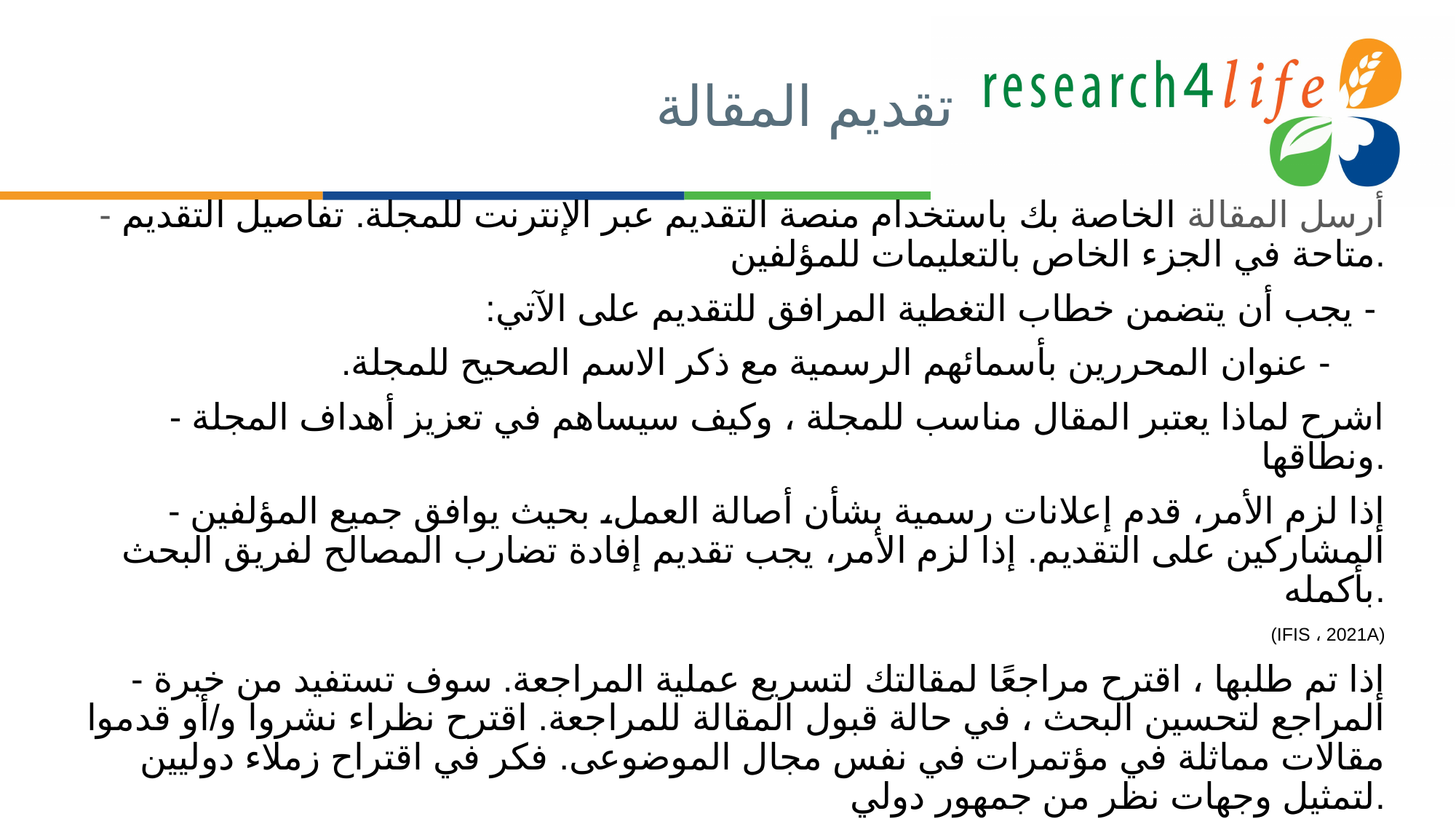

# تقديم المقالة
- أرسل المقالة الخاصة بك باستخدام منصة التقديم عبر الإنترنت للمجلة. تفاصيل التقديم متاحة في الجزء الخاص بالتعليمات للمؤلفين.
- يجب أن يتضمن خطاب التغطية المرافق للتقديم على الآتي:
- عنوان المحررين بأسمائهم الرسمية مع ذكر الاسم الصحيح للمجلة.
     - اشرح لماذا يعتبر المقال مناسب للمجلة ، وكيف سيساهم في تعزيز أهداف المجلة ونطاقها.
- إذا لزم الأمر، قدم إعلانات رسمية بشأن أصالة العمل، بحيث يوافق جميع المؤلفين المشاركين على التقديم. إذا لزم الأمر، يجب تقديم إفادة تضارب المصالح لفريق البحث بأكمله.
(IFIS ، 2021A)
- إذا تم طلبها ، اقترح مراجعًا لمقالتك لتسريع عملية المراجعة. سوف تستفيد من خبرة المراجع لتحسين البحث ، في حالة قبول المقالة للمراجعة. اقترح نظراء نشروا و/أو قدموا مقالات مماثلة في مؤتمرات في نفس مجال الموضوعى. فكر في اقتراح زملاء دوليين لتمثيل وجهات نظر من جمهور دولي.
(Tress Academic ، 2019(